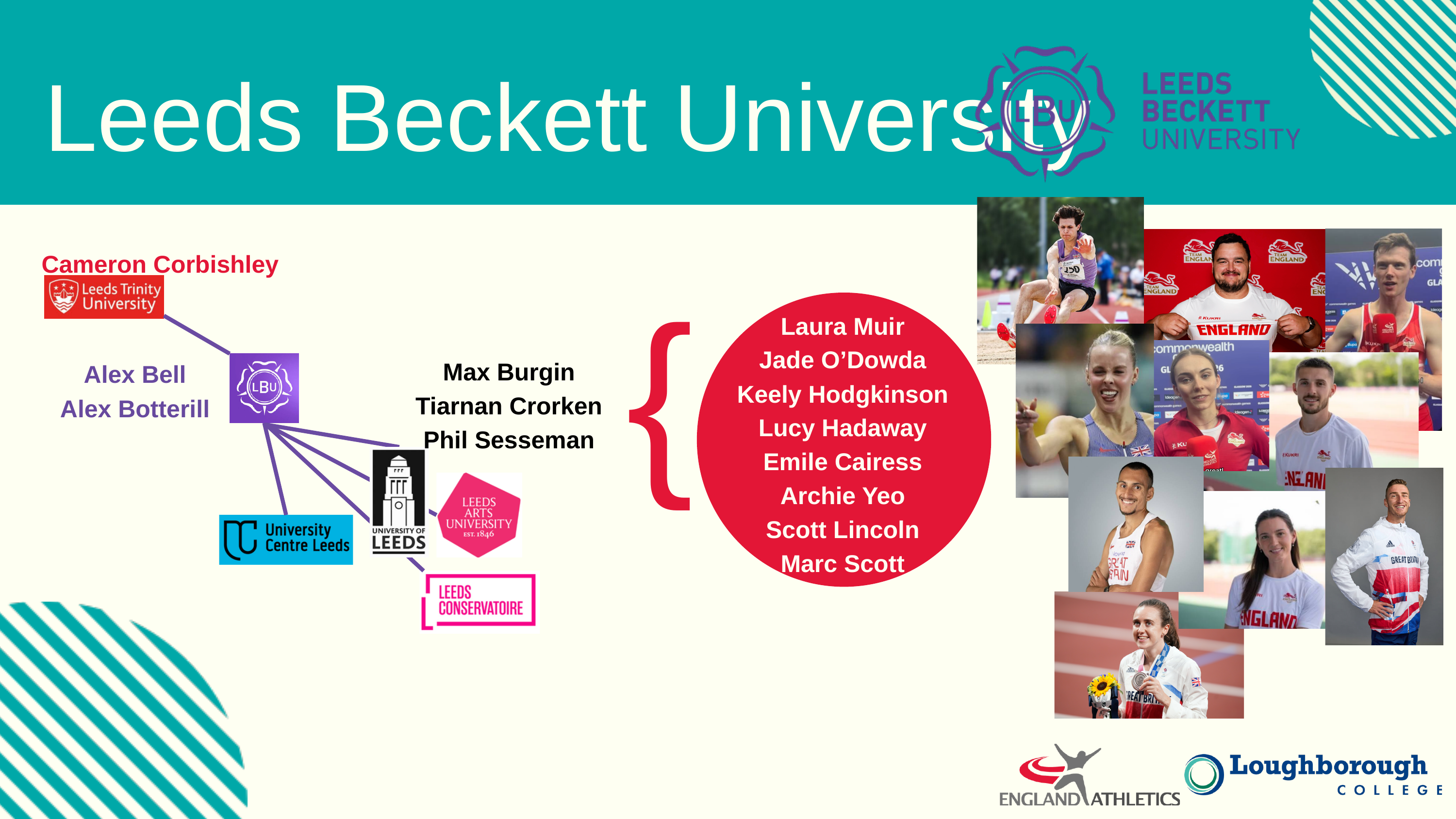

Leeds Beckett University

Cameron Corbishley

Laura Muir
Jade O’Dowda
Keely Hodgkinson
Lucy Hadaway
Emile Cairess
Archie Yeo
Scott Lincoln
Marc Scott

}

Max Burgin
Tiarnan Crorken
Phil Sesseman

Alex Bell
Alex Botterill